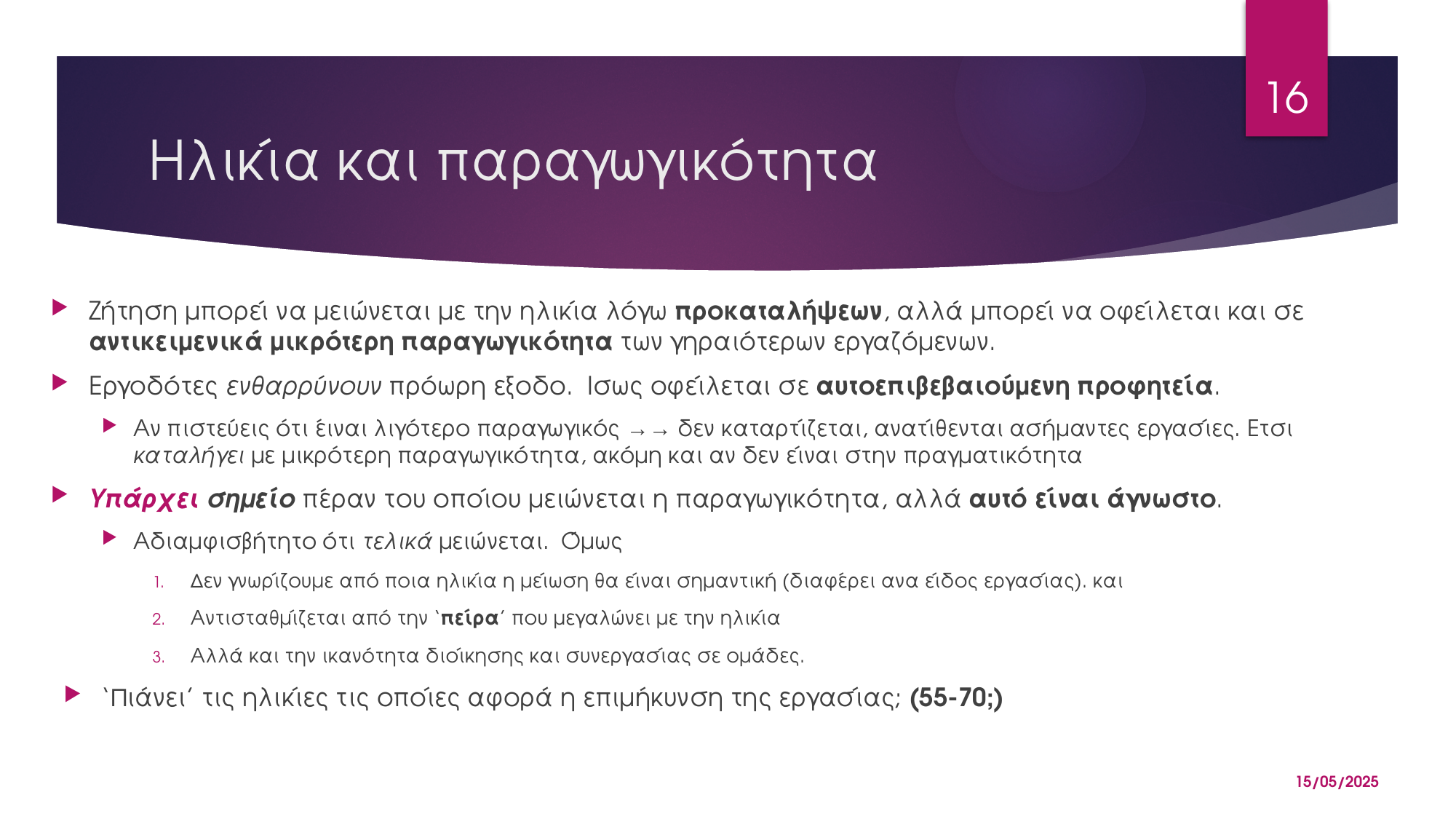

16
# Ηλικία και παραγωγικότητα
Ζήτηση μπορεί να μειώνεται με την ηλικία λόγω προκαταλήψεων, αλλά μπορεί να οφείλεται και σε αντικειμενικά μικρότερη παραγωγικότητα των γηραιότερων εργαζόμενων.
Εργοδότες ενθαρρύνουν πρόωρη εξοδο.  Ισως οφείλεται σε αυτοεπιβεβαιούμενη προφητεία.
Αν πιστεύεις ότι έιναι λιγότερο παραγωγικός →→ δεν καταρτίζεται, ανατίθενται ασήμαντες εργασίες. Ετσι καταλήγει με μικρότερη παραγωγικότητα, ακόμη και αν δεν είναι στην πραγματικότητα
Υπάρχει σημείο πέραν του οποίου μειώνεται η παραγωγικότητα, αλλά αυτό είναι άγνωστο.
Αδιαμφισβήτητο ότι τελικά μειώνεται.  Όμως
Δεν γνωρίζουμε από ποια ηλικία η μείωση θα είναι σημαντική (διαφέρει ανα είδος εργασίας). και
Αντισταθμίζεται από την ‘πείρα’ που μεγαλώνει με την ηλικία
Αλλά και την ικανότητα διοίκησης και συνεργασίας σε ομάδες.
‘Πιάνει’ τις ηλικίες τις οποίες αφορά η επιμήκυνση της εργασίας; (55-70;)
15/05/2025